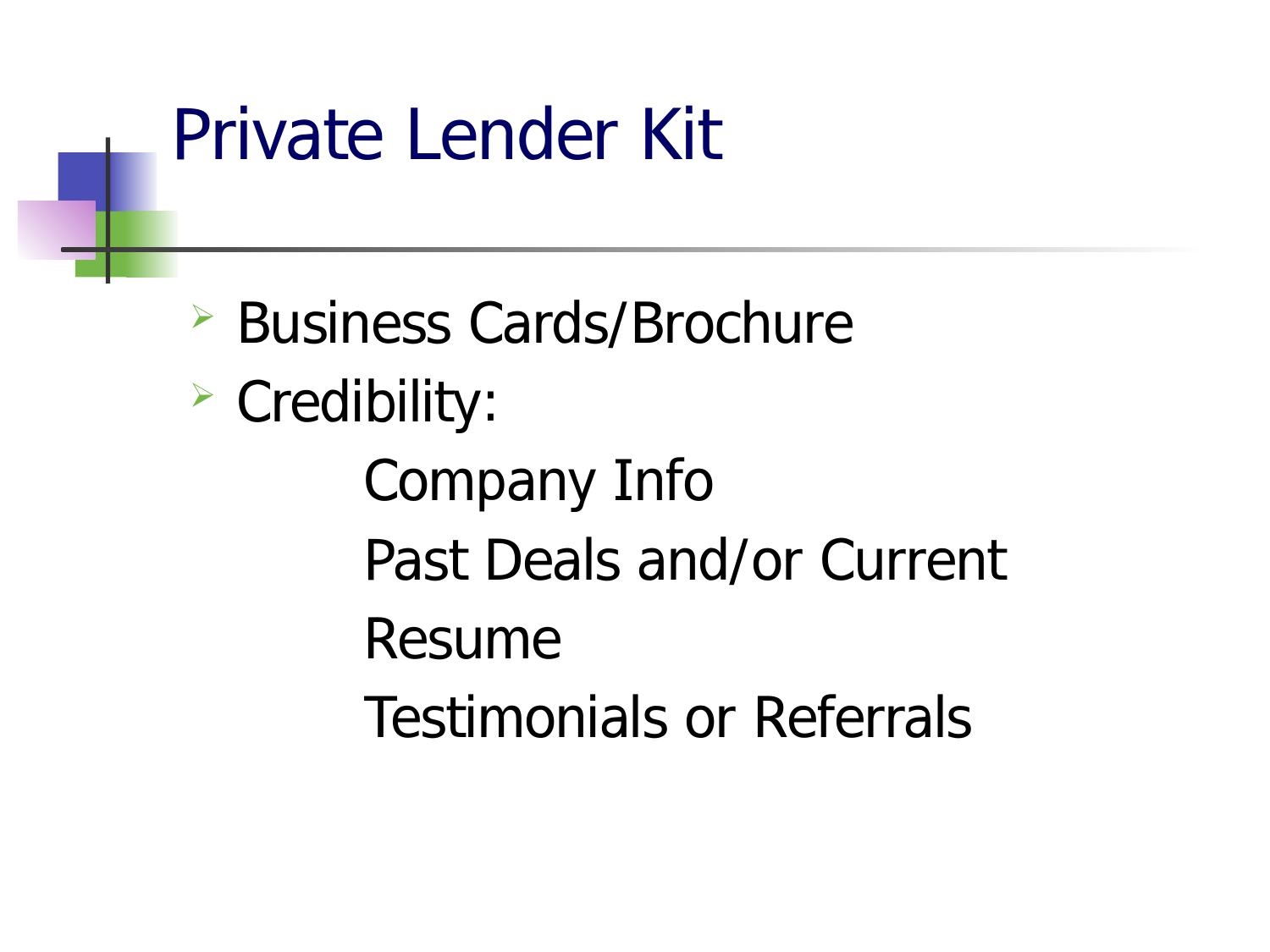

# Private Lender Kit
Business Cards/Brochure
Credibility:
		Company Info
		Past Deals and/or Current
		Resume
		Testimonials or Referrals